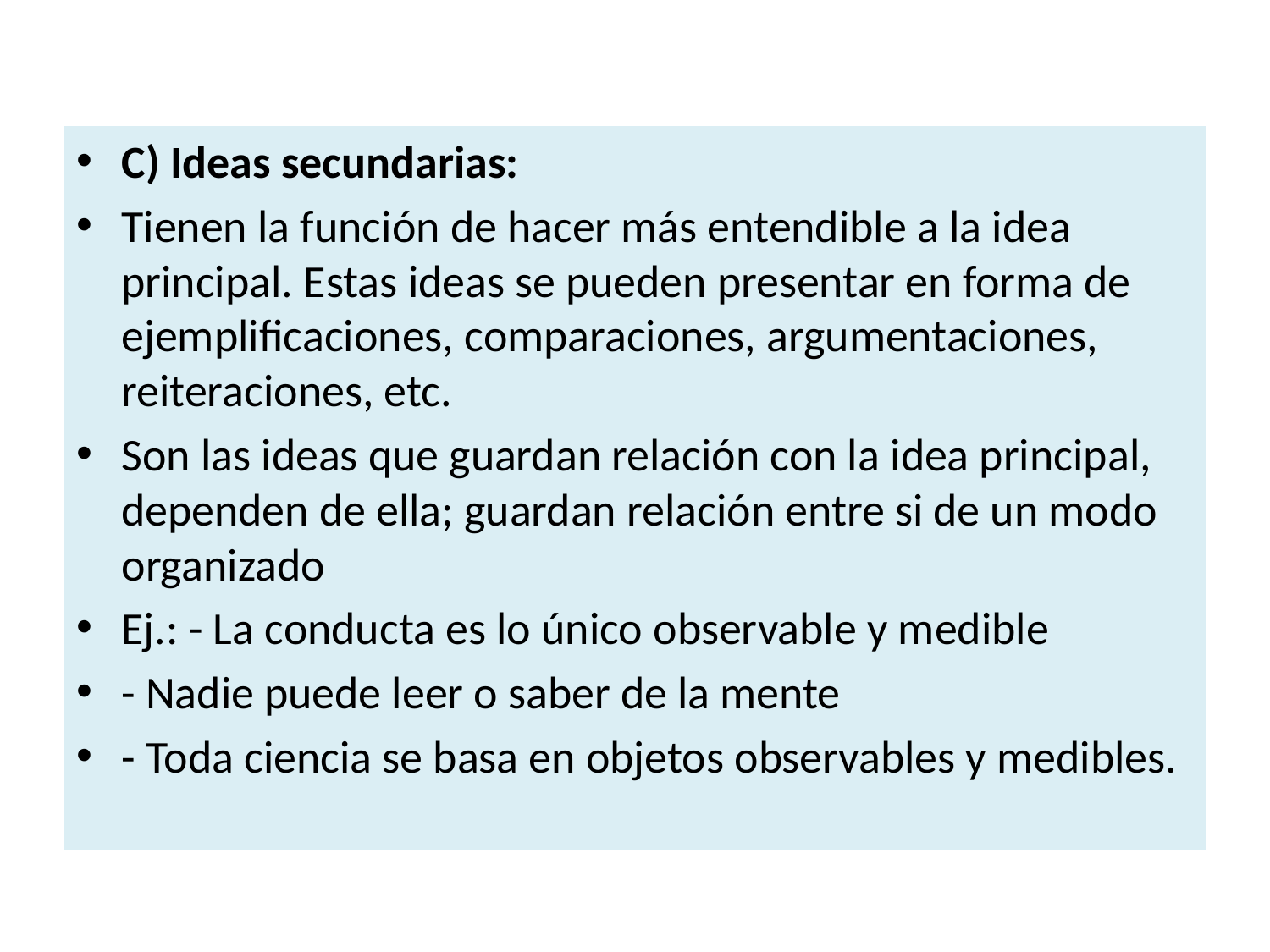

#
C) Ideas secundarias:
Tienen la función de hacer más entendible a la idea principal. Estas ideas se pueden presentar en forma de ejemplificaciones, comparaciones, argumentaciones, reiteraciones, etc.
Son las ideas que guardan relación con la idea principal, dependen de ella; guardan relación entre si de un modo organizado
Ej.: - La conducta es lo único observable y medible
- Nadie puede leer o saber de la mente
- Toda ciencia se basa en objetos observables y medibles.